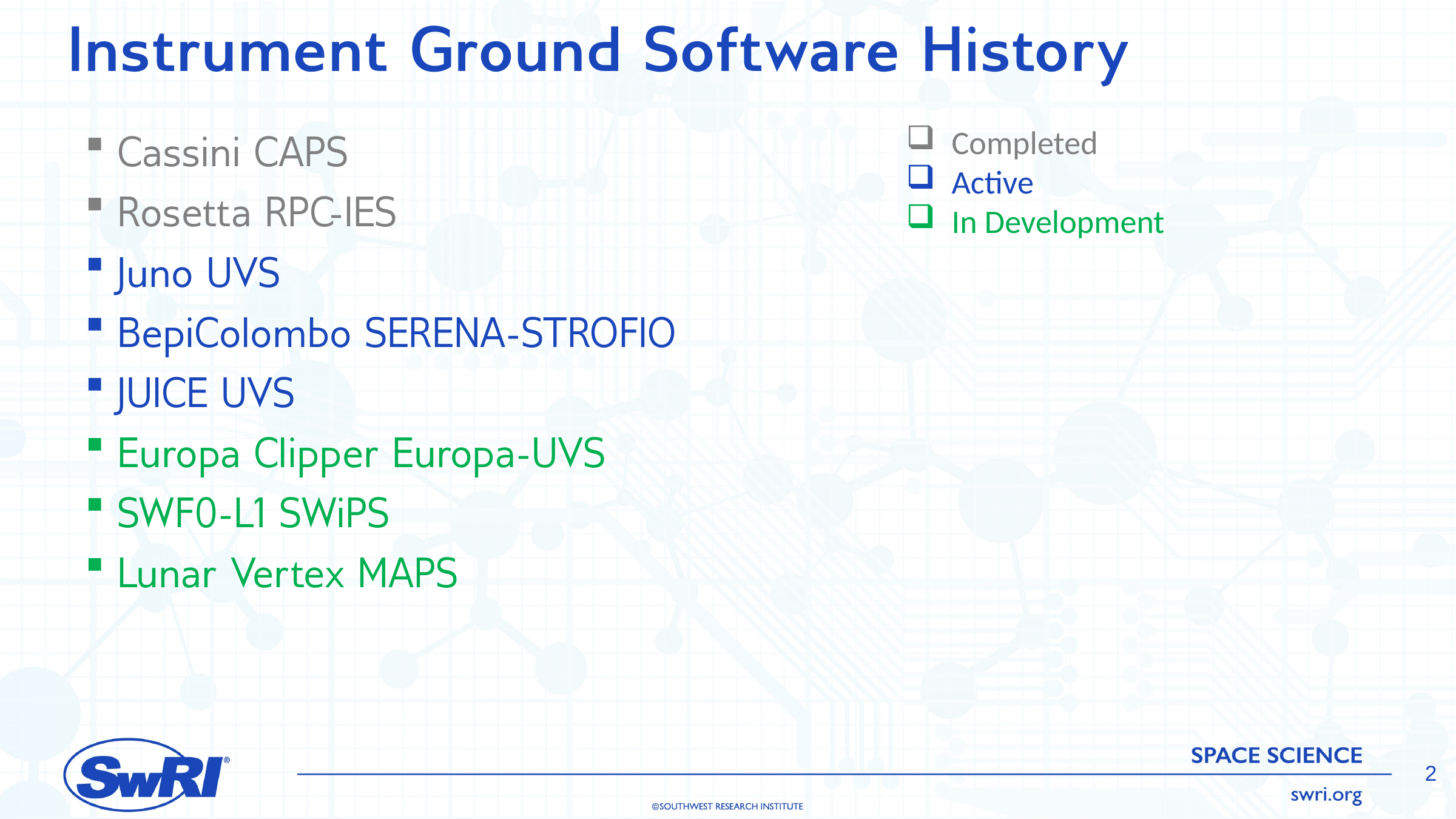

# Instrument Ground Software History
Cassini CAPS
Rosetta RPC-IES
Juno UVS
BepiColombo SERENA-STROFIO
JUICE UVS
Europa Clipper Europa-UVS
SWF0-L1 SWiPS
Lunar Vertex MAPS
Completed
Active
In Development
2